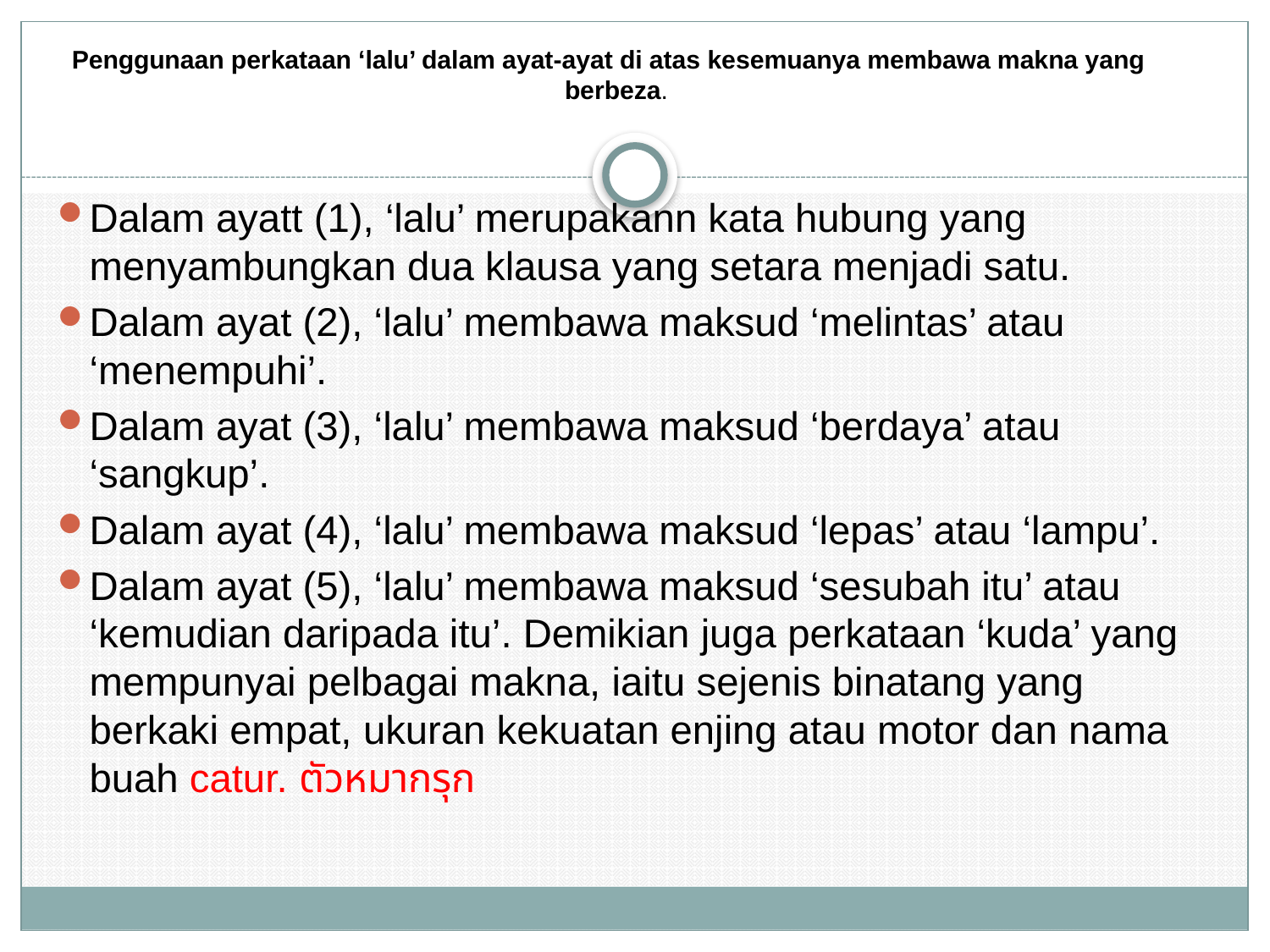

# Penggunaan perkataan ‘lalu’ dalam ayat-ayat di atas kesemuanya membawa makna yang berbeza.
Dalam ayatt (1), ‘lalu’ merupakann kata hubung yang menyambungkan dua klausa yang setara menjadi satu.
Dalam ayat (2), ‘lalu’ membawa maksud ‘melintas’ atau ‘menempuhi’.
Dalam ayat (3), ‘lalu’ membawa maksud ‘berdaya’ atau ‘sangkup’.
Dalam ayat (4), ‘lalu’ membawa maksud ‘lepas’ atau ‘lampu’.
Dalam ayat (5), ‘lalu’ membawa maksud ‘sesubah itu’ atau ‘kemudian daripada itu’. Demikian juga perkataan ‘kuda’ yang mempunyai pelbagai makna, iaitu sejenis binatang yang berkaki empat, ukuran kekuatan enjing atau motor dan nama buah catur. ตัวหมากรุก